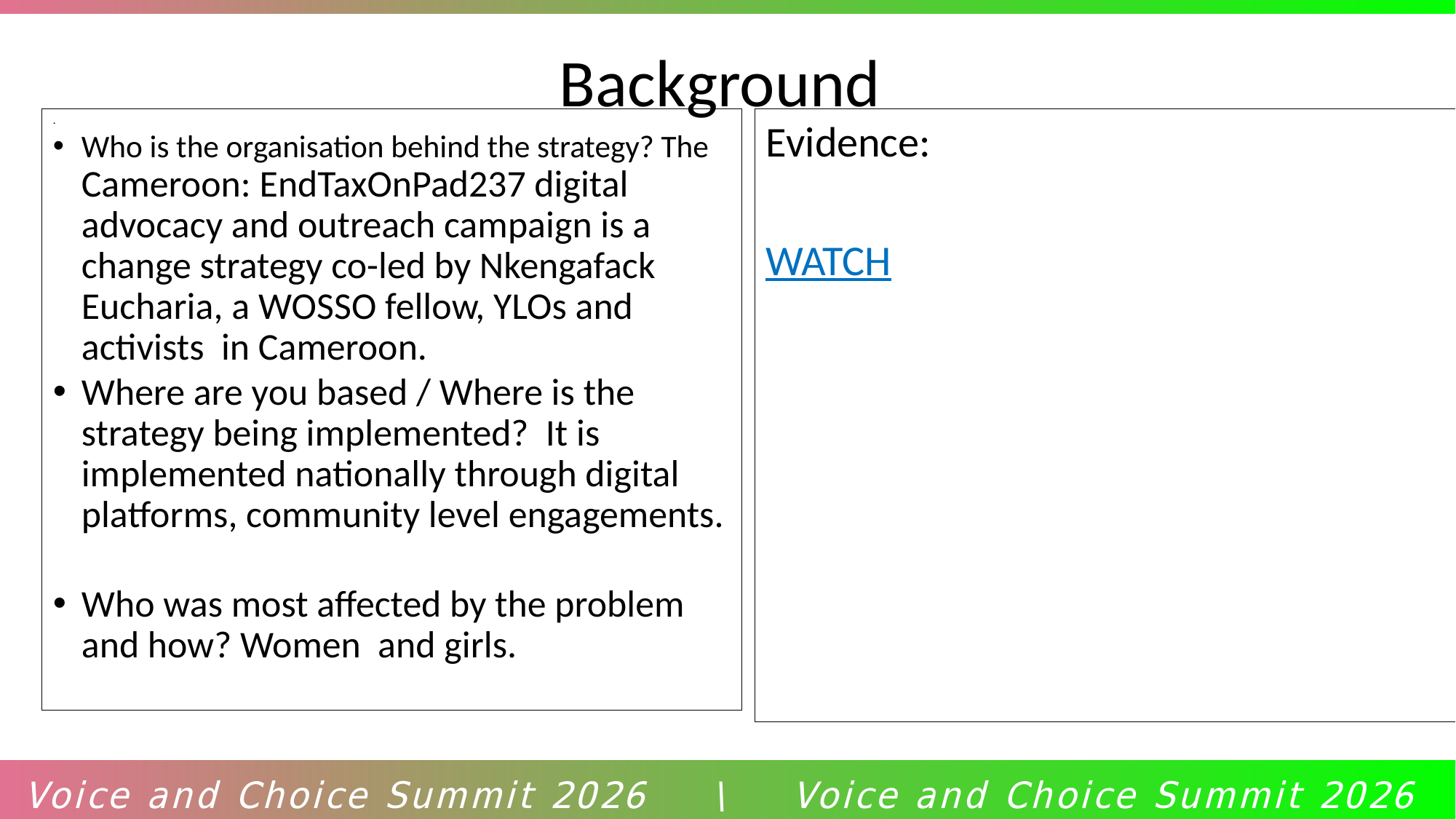

Background
.
Who is the organisation behind the strategy? The Cameroon: EndTaxOnPad237 digital advocacy and outreach campaign is a change strategy co-led by Nkengafack Eucharia, a WOSSO fellow, YLOs and  activists  in Cameroon.
Where are you based / Where is the strategy being implemented?  It is implemented nationally through digital platforms, community level engagements.

Who was most affected by the problem and how? Women  and girls.

Evidence:

WATCH

Voice and Choice Summit 2026    \    Voice and Choice Summit 2026